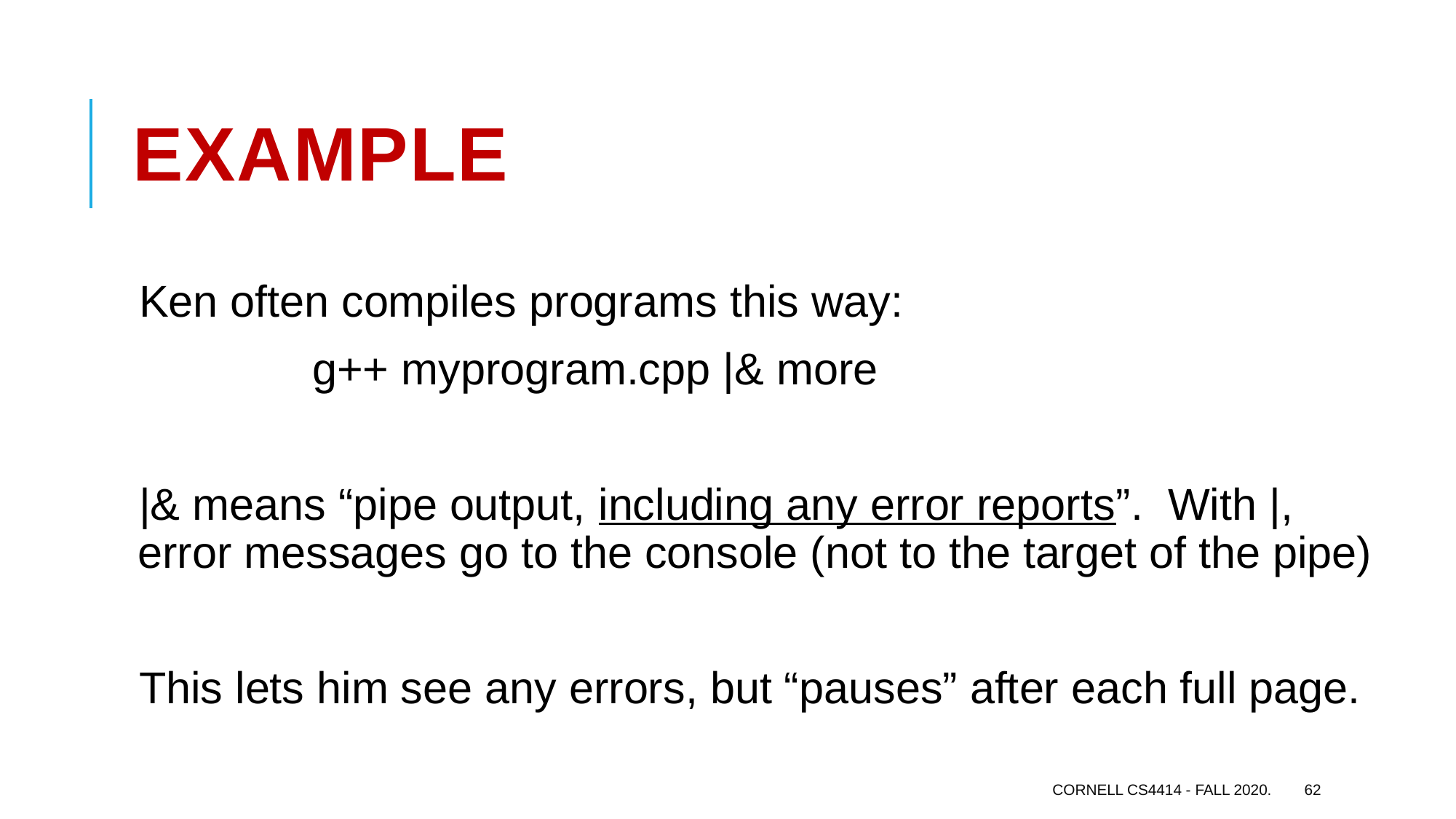

# Example
Ken often compiles programs this way:
              g++ myprogram.cpp |& more

|& means “pipe output, including any error reports”.  With |, error messages go to the console (not to the target of the pipe)

This lets him see any errors, but “pauses” after each full page.
Cornell CS4414 - Fall 2020.
62